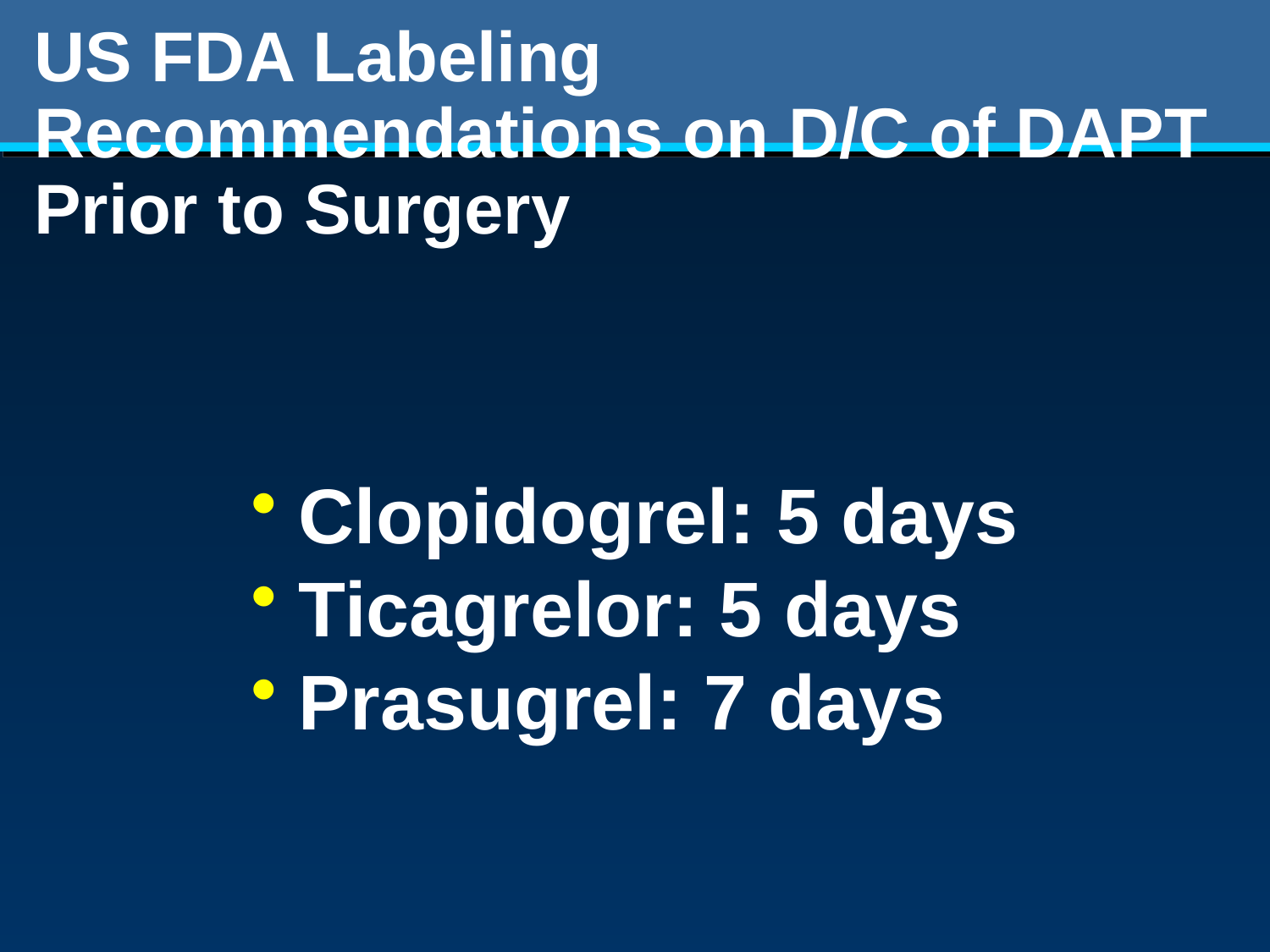

# US FDA Labeling Recommendations on D/C of DAPT Prior to Surgery
Clopidogrel: 5 days
Ticagrelor: 5 days
Prasugrel: 7 days